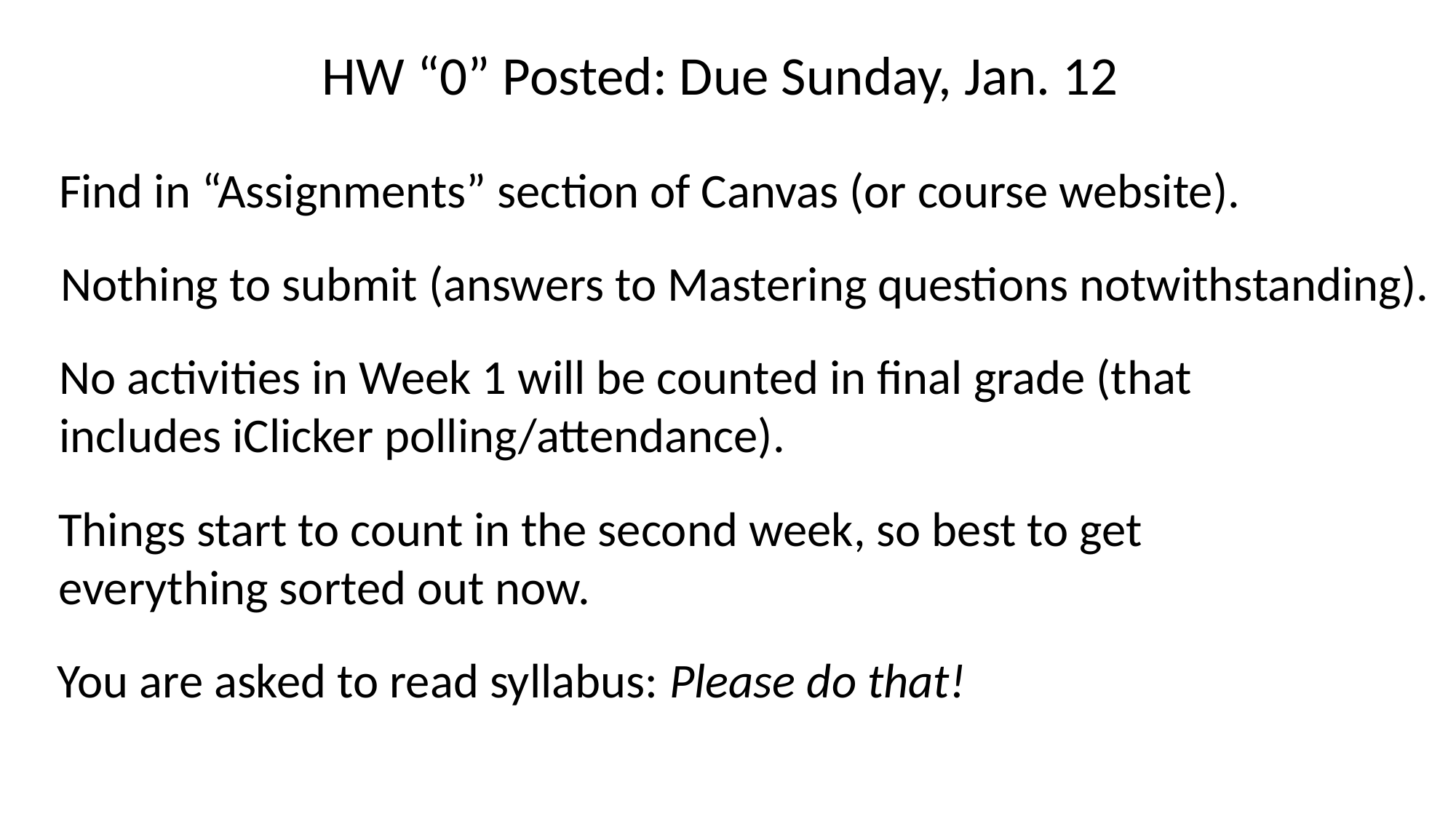

HW “0” Posted: Due Sunday, Jan. 12
Find in “Assignments” section of Canvas (or course website).
Nothing to submit (answers to Mastering questions notwithstanding).
No activities in Week 1 will be counted in final grade (that
includes iClicker polling/attendance).
Things start to count in the second week, so best to get
everything sorted out now.
You are asked to read syllabus: Please do that!